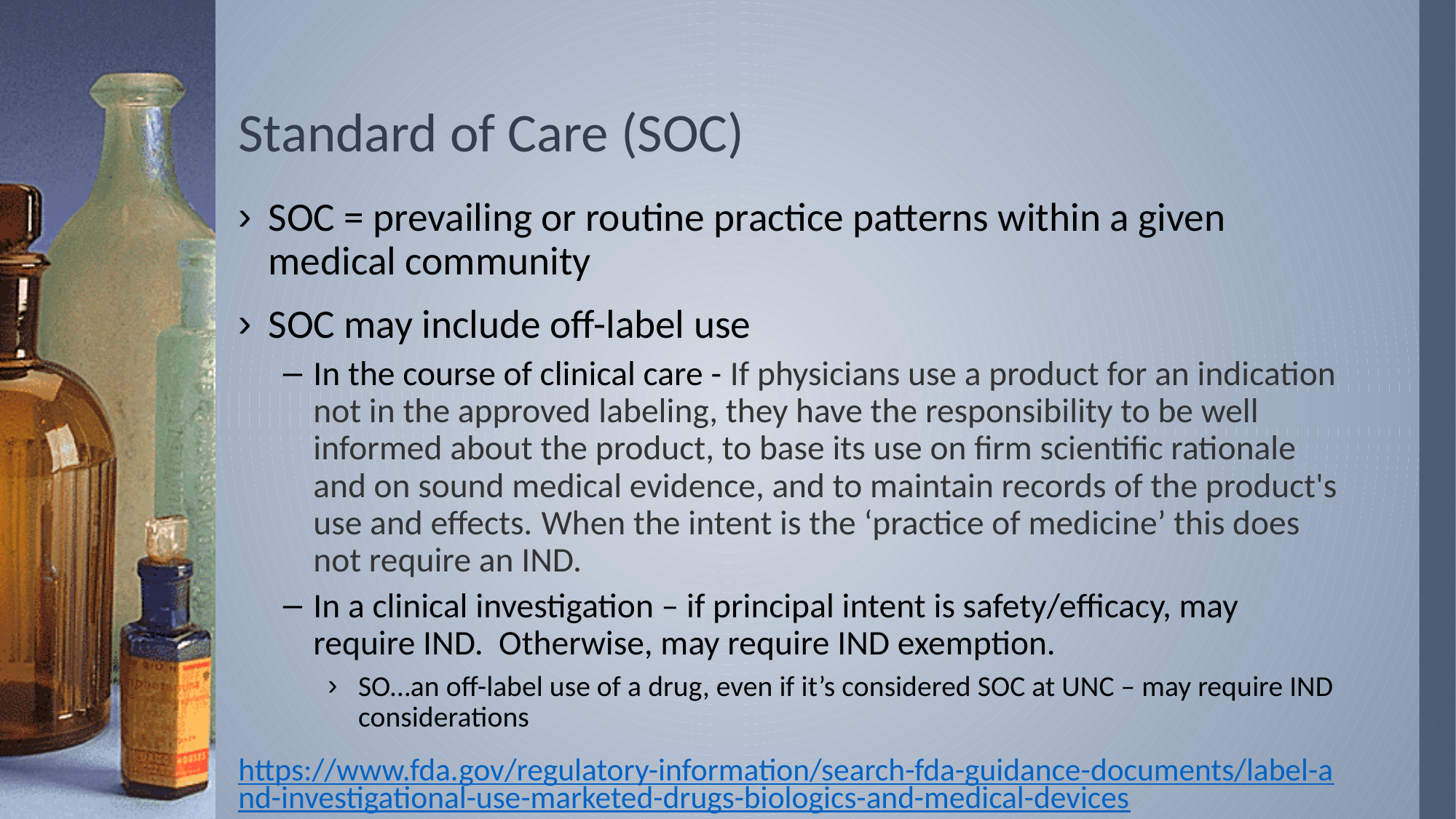

# Standard of Care (SOC)
SOC = prevailing or routine practice patterns within a given medical community
SOC may include off-label use
In the course of clinical care - If physicians use a product for an indication not in the approved labeling, they have the responsibility to be well informed about the product, to base its use on firm scientific rationale and on sound medical evidence, and to maintain records of the product's use and effects. When the intent is the ‘practice of medicine’ this does not require an IND.
In a clinical investigation – if principal intent is safety/efficacy, may require IND.  Otherwise, may require IND exemption.
SO…an off-label use of a drug, even if it’s considered SOC at UNC – may require IND considerations
https://www.fda.gov/regulatory-information/search-fda-guidance-documents/label-and-investigational-use-marketed-drugs-biologics-and-medical-devices